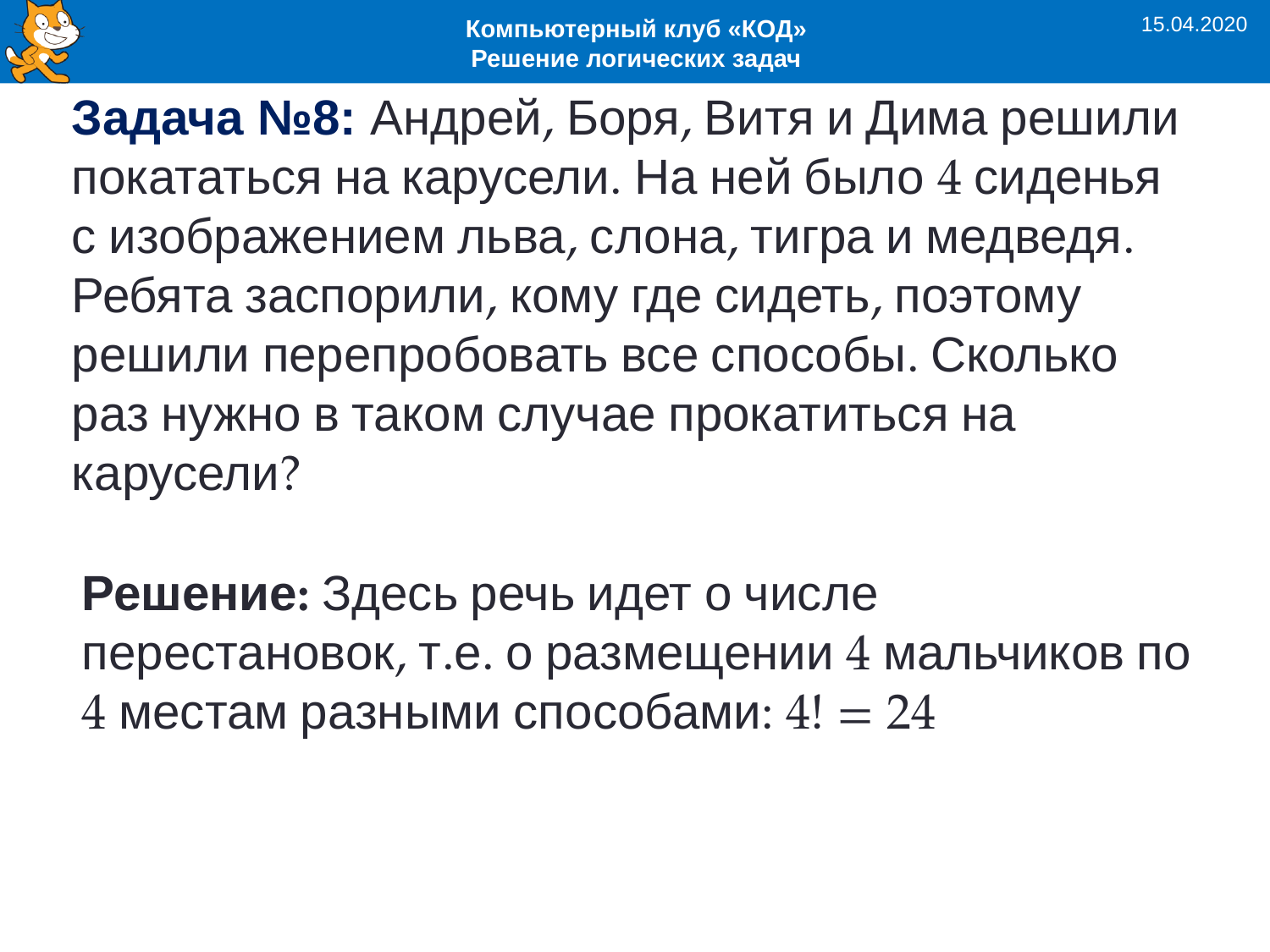

15.04.2020
Компьютерный клуб «КОД»
Решение логических задач
Задача №8: Андрей, Боря, Витя и Дима решили покататься на карусели. На ней было 4 сиденья с изображением льва, слона, тигра и медведя. Ребята заспорили, кому где сидеть, поэтому решили перепробовать все способы. Сколько раз нужно в таком случае прокатиться на карусели?

Решение: Здесь речь идет о числе перестановок, т.е. о размещении 4 мальчиков по 4 местам разными способами: 4! = 24